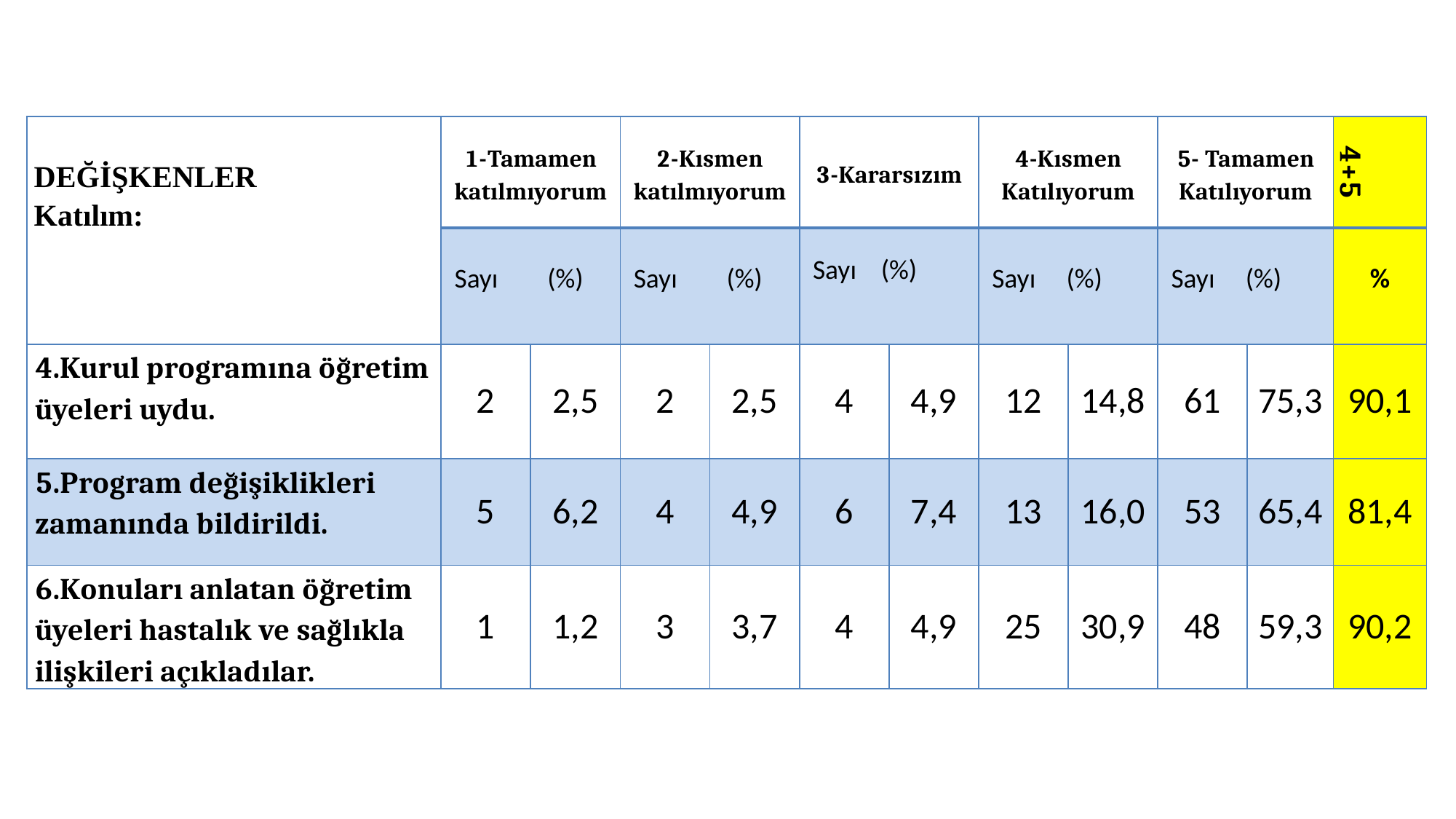

| DEĞİŞKENLER Katılım: | 1-Tamamen katılmıyorum |  | 2-Kısmen katılmıyorum |  | 3-Kararsızım |  | 4-Kısmen Katılıyorum |  | 5- Tamamen Katılıyorum |  | 4+5 |
| --- | --- | --- | --- | --- | --- | --- | --- | --- | --- | --- | --- |
|  | Sayı (%) |  | Sayı (%) |  | Sayı (%) |  | Sayı (%) |  | Sayı (%) |  | % |
| 4.Kurul programına öğretim üyeleri uydu. | 2 | 2,5 | 2 | 2,5 | 4 | 4,9 | 12 | 14,8 | 61 | 75,3 | 90,1 |
| 5.Program değişiklikleri zamanında bildirildi. | 5 | 6,2 | 4 | 4,9 | 6 | 7,4 | 13 | 16,0 | 53 | 65,4 | 81,4 |
| 6.Konuları anlatan öğretim üyeleri hastalık ve sağlıkla ilişkileri açıkladılar. | 1 | 1,2 | 3 | 3,7 | 4 | 4,9 | 25 | 30,9 | 48 | 59,3 | 90,2 |